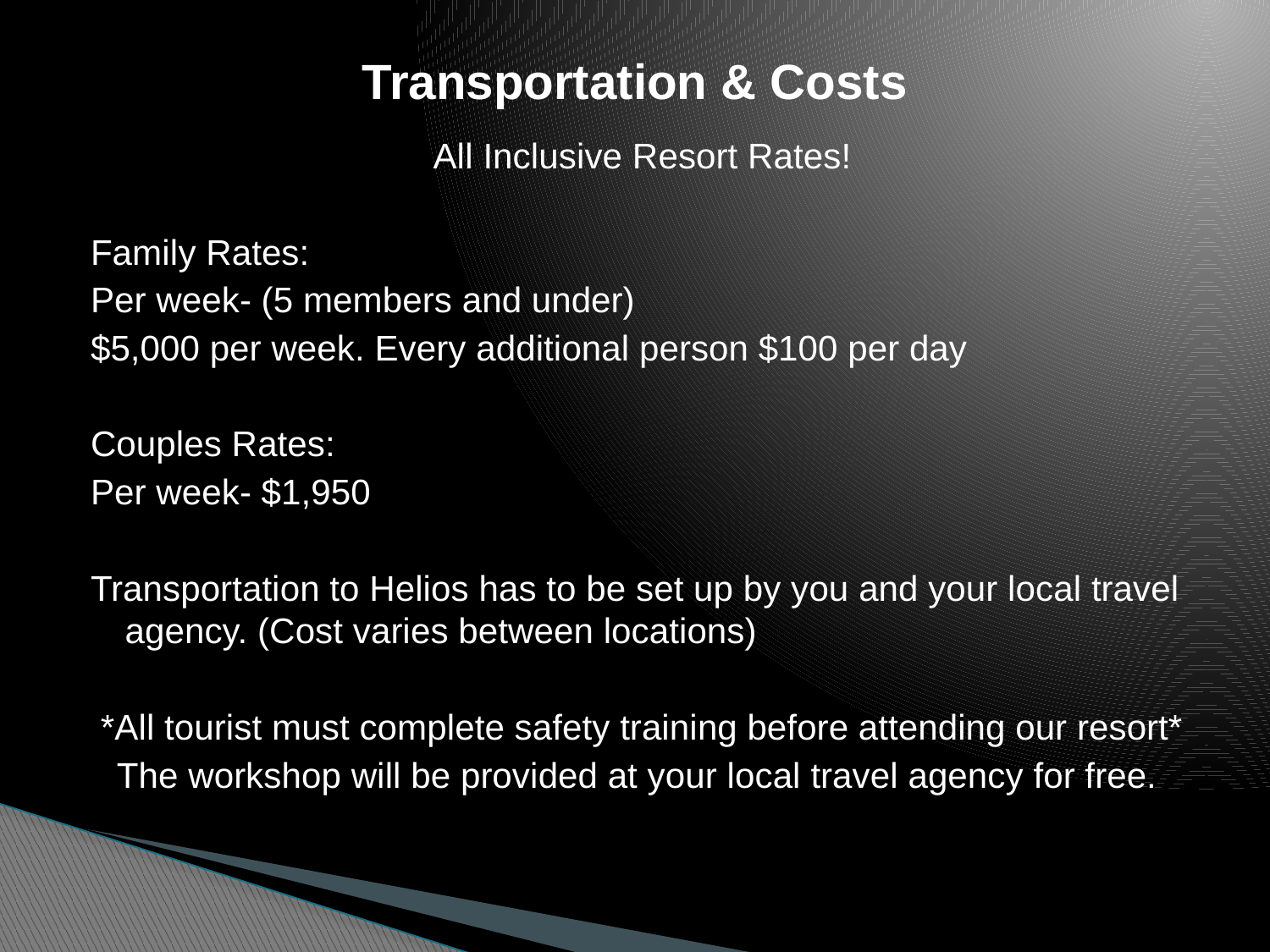

# Transportation & Costs
All Inclusive Resort Rates!

Family Rates:
Per week- (5 members and under)
$5,000 per week. Every additional person $100 per day

Couples Rates:
Per week- $1,950

Transportation to Helios has to be set up by you and your local travel agency. (Cost varies between locations)

*All tourist must complete safety training before attending our resort*
The workshop will be provided at your local travel agency for free.